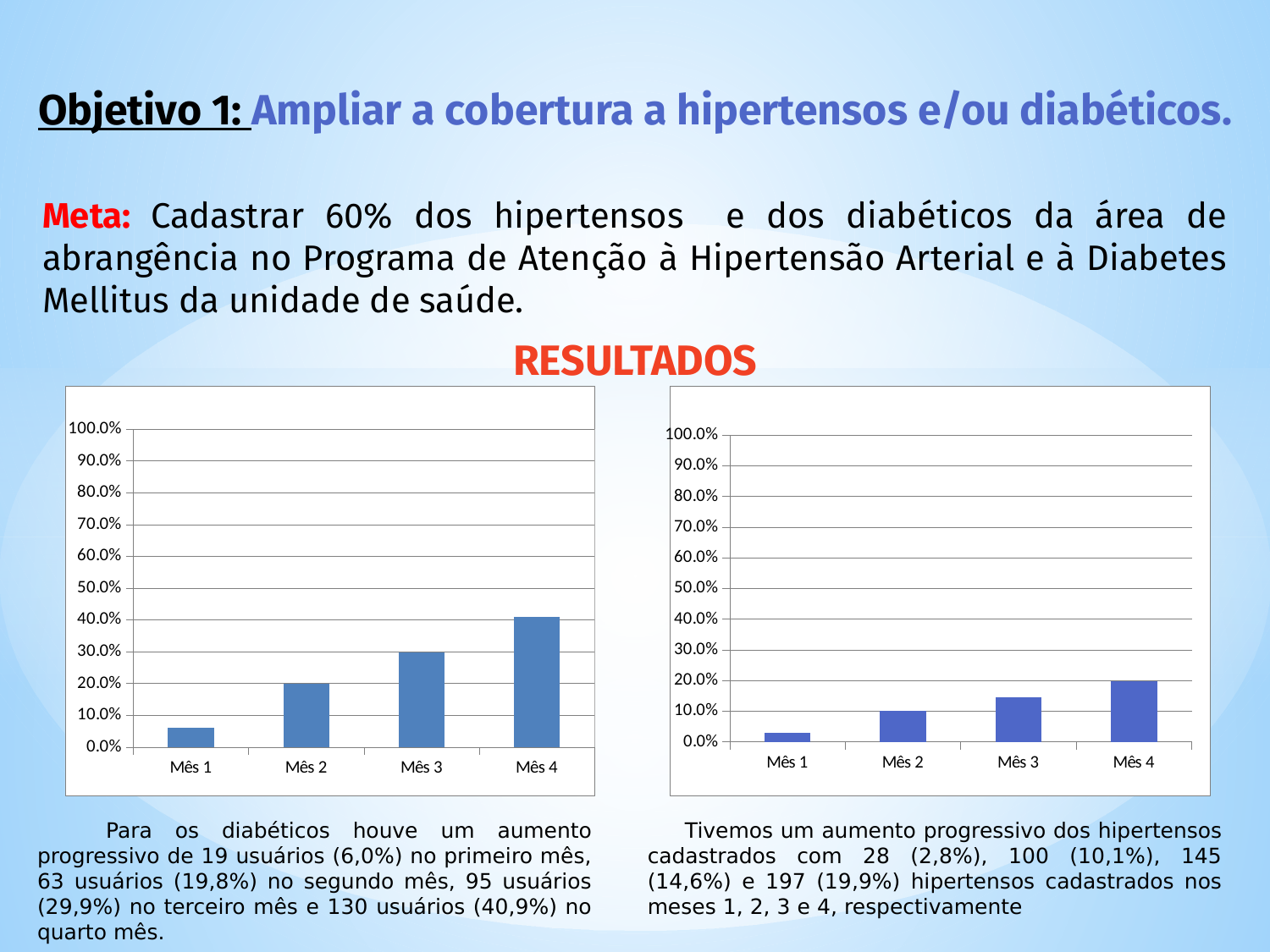

# Objetivo 1: Ampliar a cobertura a hipertensos e/ou diabéticos.
Meta: Cadastrar 60% dos hipertensos  e dos diabéticos da área de abrangência no Programa de Atenção à Hipertensão Arterial e à Diabetes Mellitus da unidade de saúde.
RESULTADOS

### Chart

| Category | Cobertura do programa de atenção ao  diabético na unidade de saúde |
|---|---|
| Mês 1 | 0.05974842767295598 |
| Mês 2 | 0.19811320754717143 |
| Mês 3 | 0.29874213836477986 |
| Mês 4 | 0.4088050314465409 |

### Chart

| Category | Cobertura do programa de atenção ao  hipertenso na unidade de saúde |
|---|---|
| Mês 1 | 0.02828282828282829 |
| Mês 2 | 0.10101010101010102 |
| Mês 3 | 0.14646464646464646 |
| Mês 4 | 0.19898989898989988 |
   Para os diabéticos houve um aumento progressivo de 19 usuários (6,0%) no primeiro mês, 63 usuários (19,8%) no segundo mês, 95 usuários (29,9%) no terceiro mês e 130 usuários (40,9%) no quarto mês.
     Tivemos um aumento progressivo dos hipertensos cadastrados com 28 (2,8%), 100 (10,1%), 145 (14,6%) e 197 (19,9%) hipertensos cadastrados nos meses 1, 2, 3 e 4, respectivamente